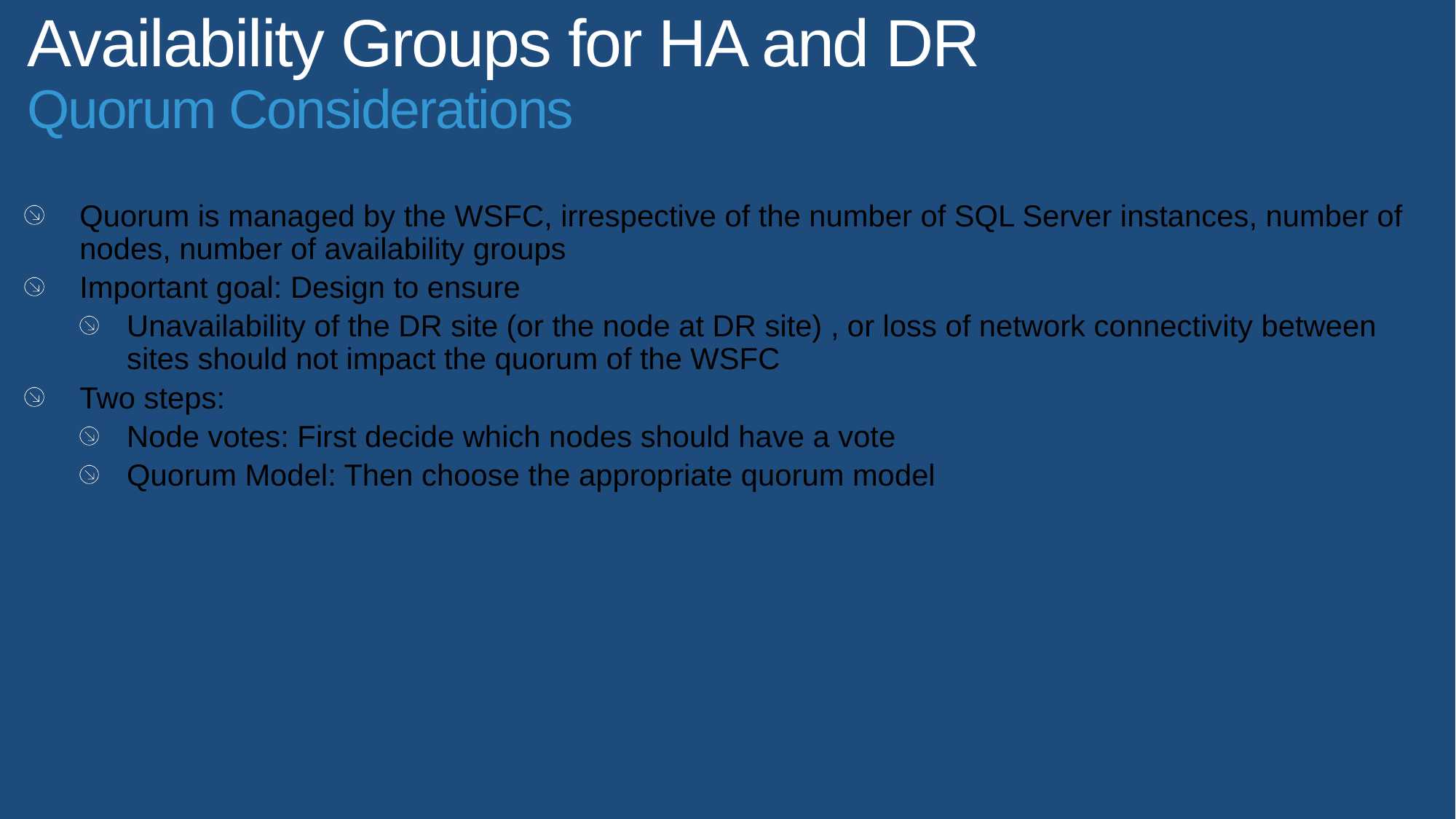

# Availability Groups for HA and DR Quorum Considerations
Quorum is managed by the WSFC, irrespective of the number of SQL Server instances, number of nodes, number of availability groups
Important goal: Design to ensure
Unavailability of the DR site (or the node at DR site) , or loss of network connectivity between sites should not impact the quorum of the WSFC
Two steps:
Node votes: First decide which nodes should have a vote
Quorum Model: Then choose the appropriate quorum model